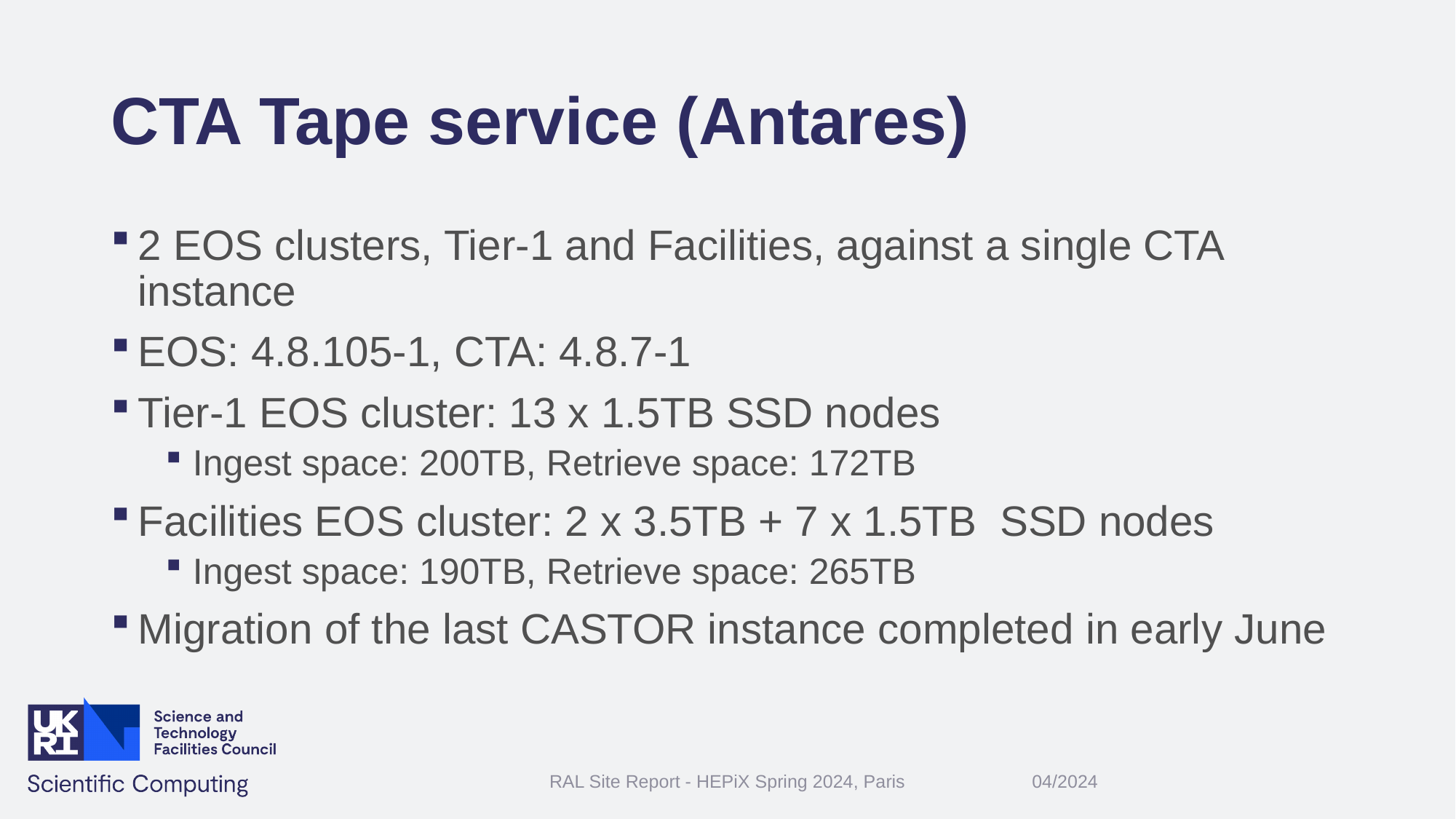

# CTA Tape service (Antares)
2 EOS clusters, Tier-1 and Facilities, against a single CTA instance
EOS: 4.8.105-1, CTA: 4.8.7-1
Tier-1 EOS cluster: 13 x 1.5TB SSD nodes
Ingest space: 200TB, Retrieve space: 172TB
Facilities EOS cluster: 2 x 3.5TB + 7 x 1.5TB  SSD nodes
Ingest space: 190TB, Retrieve space: 265TB
Migration of the last CASTOR instance completed in early June

04/2024
RAL Site Report - HEPiX Spring 2024, Paris